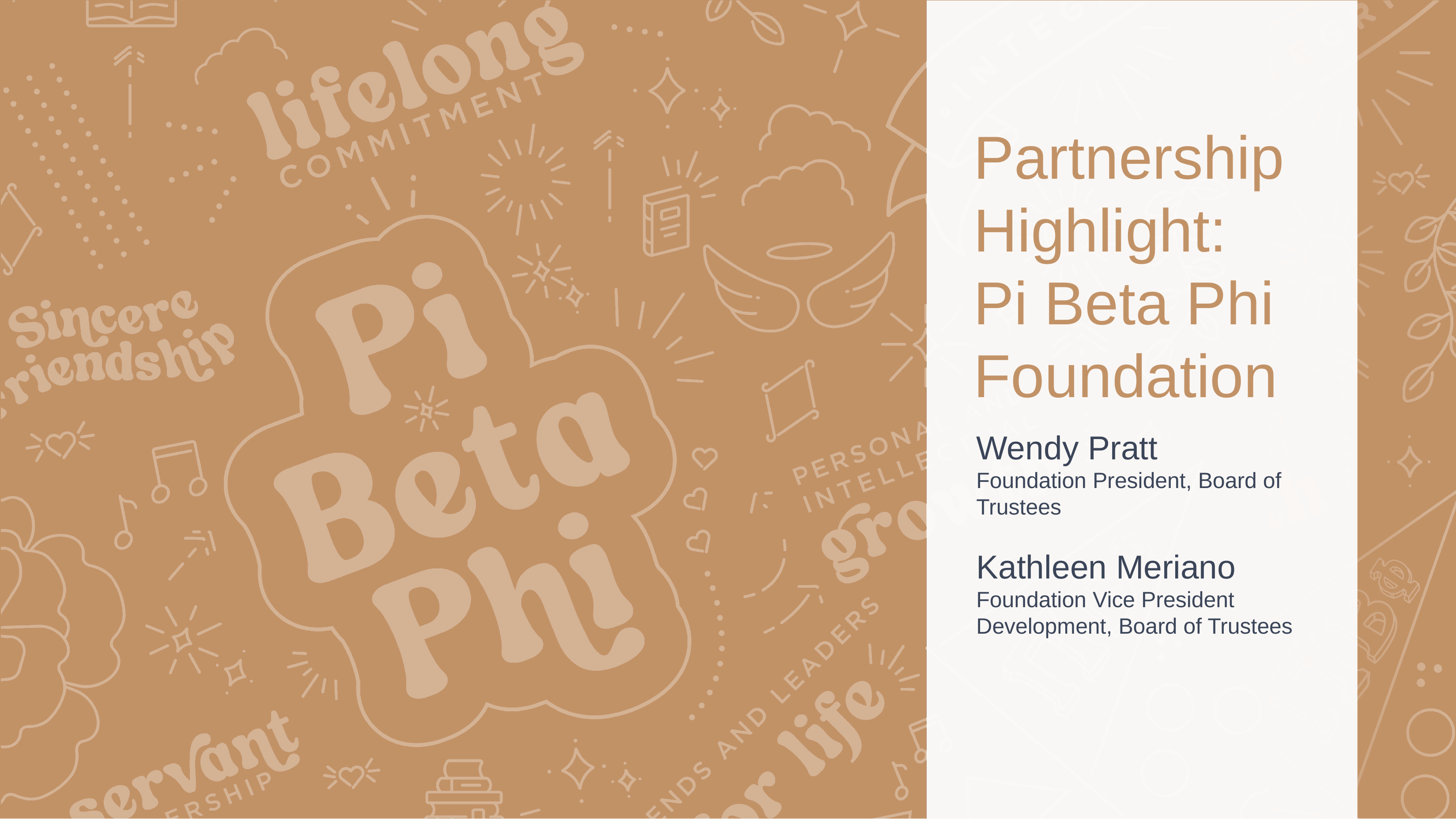

# Partnership Highlight: Pi Beta Phi Foundation
Wendy Pratt
Foundation President, Board of Trustees

Kathleen Meriano
Foundation Vice President Development, Board of Trustees